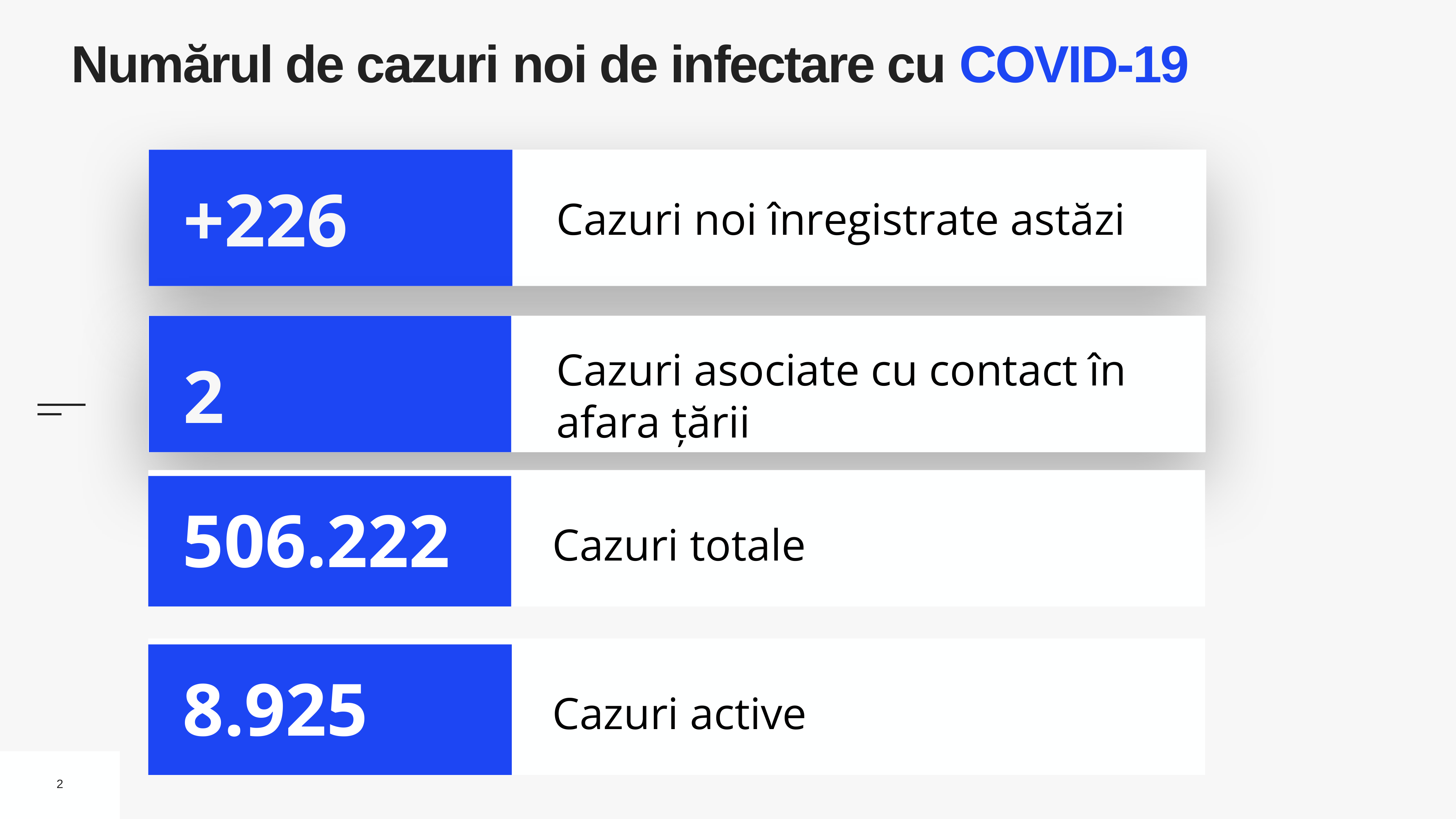

# Numărul de cazuri noi de infectare cu COVID-19

Cazuri noi înregistrate astăzi

+226

Cazuri asociate cu contact în afara țării

2

Cazuri totale

506.222

Cazuri active

8.925
2